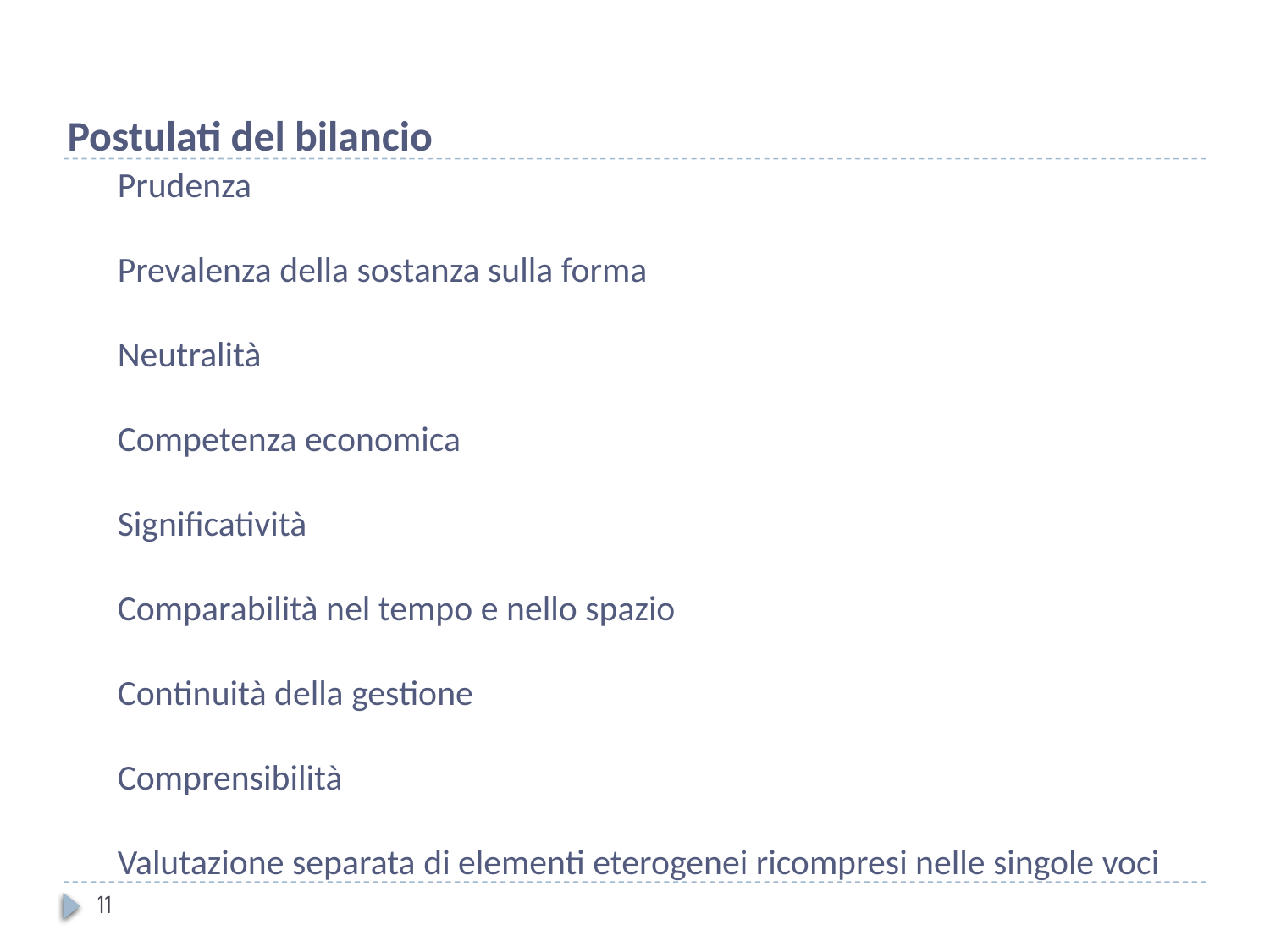

Postulati del bilancio
Prudenza

Prevalenza della sostanza sulla forma

Neutralità

Competenza economica

Significatività

Comparabilità nel tempo e nello spazio

Continuità della gestione

Comprensibilità

Valutazione separata di elementi eterogenei ricompresi nelle singole voci

11